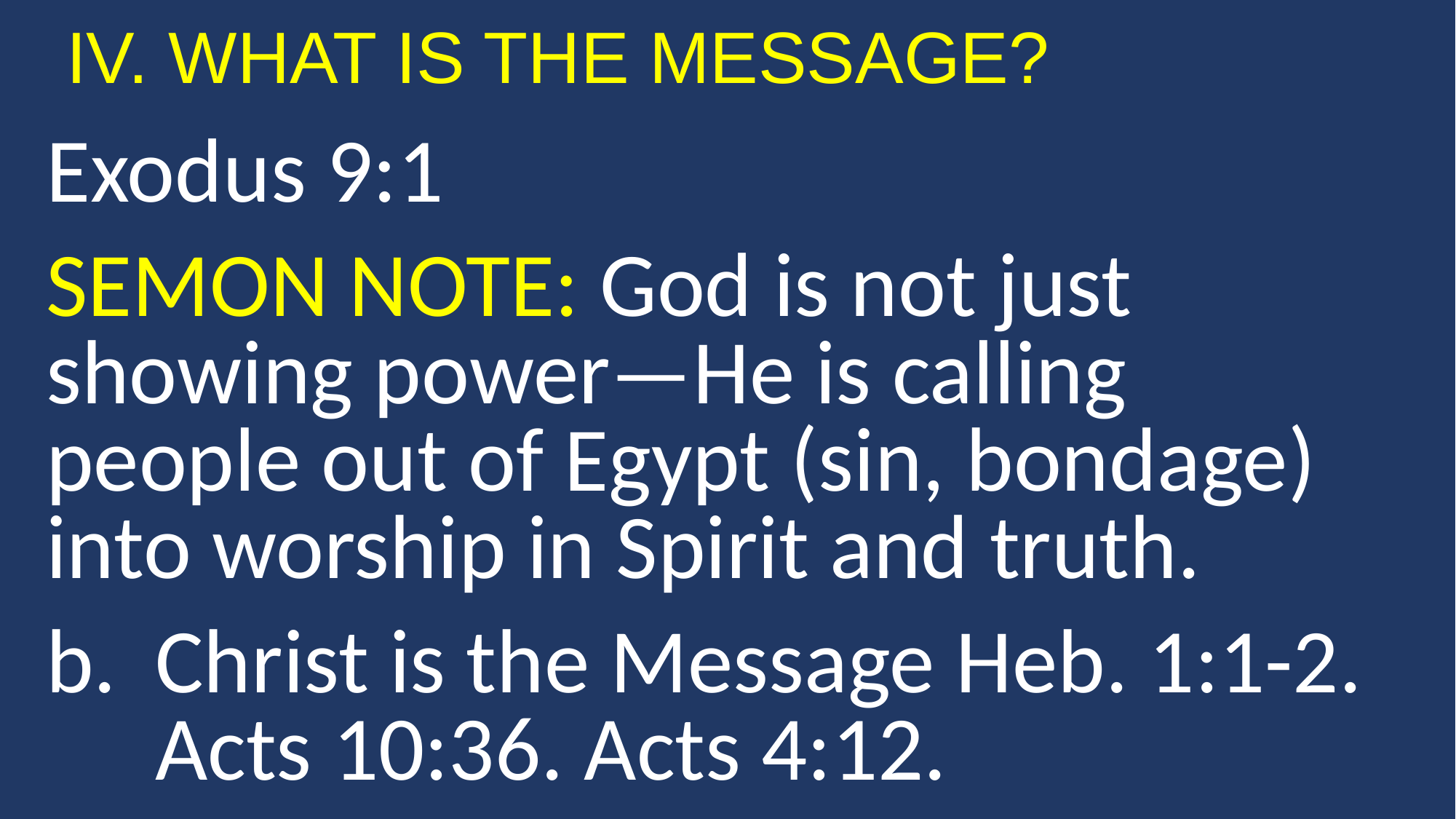

IV. WHAT IS THE MESSAGE?
Exodus 9:1

SEMON NOTE: God is not just showing power—He is calling people out of Egypt (sin, bondage) into worship in Spirit and truth.

b. 	Christ is the Message Heb. 1:1-2. 	Acts 10:36. Acts 4:12.